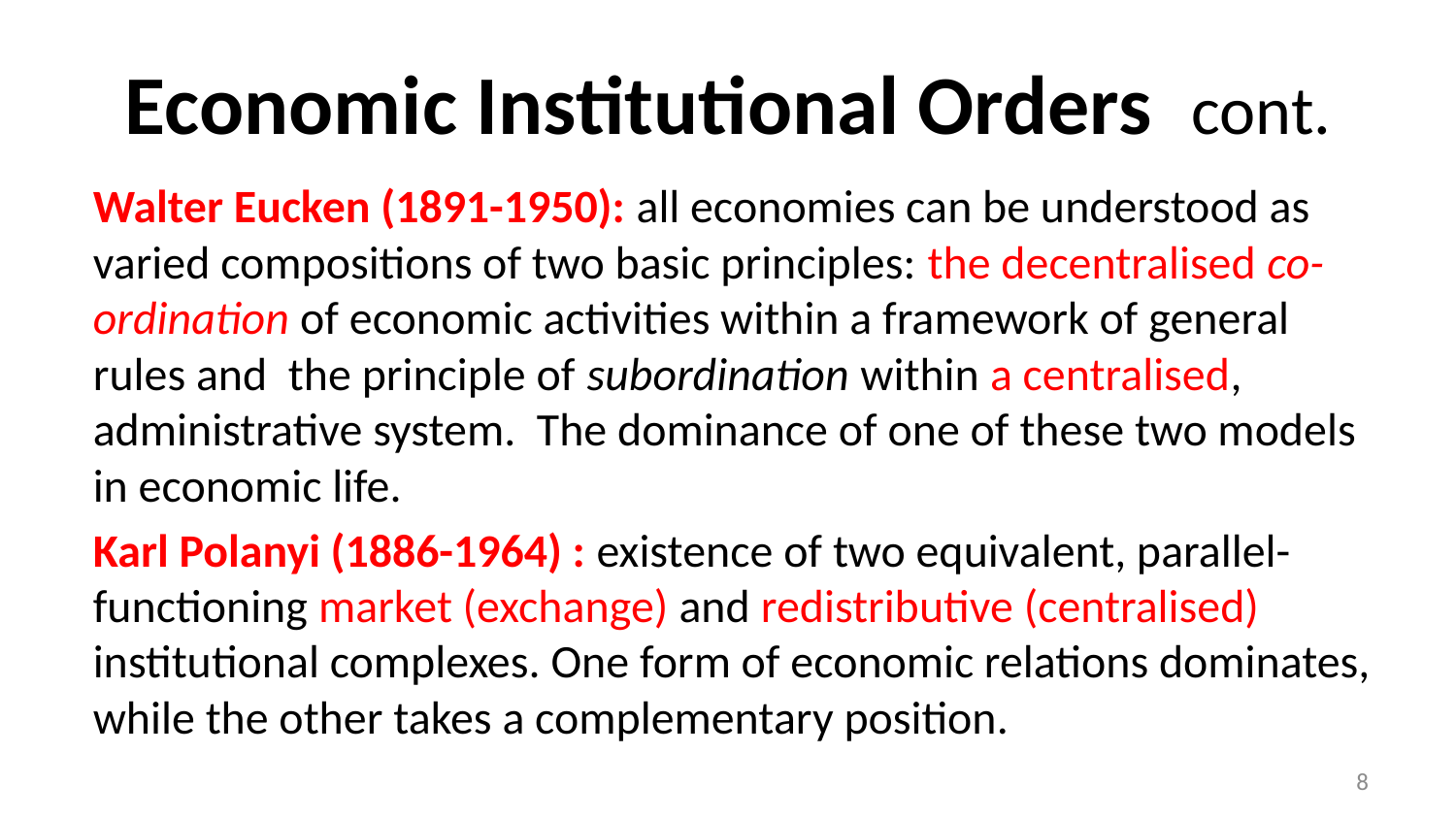

# Economic Institutional Orders  cont.
Walter Eucken (1891-1950): all economies can be understood as varied compositions of two basic principles: the decentralised co-ordination of economic activities within a framework of general rules and  the principle of subordination within a centralised, administrative system.  The dominance of one of these two models in economic life.
Karl Polanyi (1886-1964) : existence of two equivalent, parallel-functioning market (exchange) and redistributive (centralised) institutional complexes. One form of economic relations dominates, while the other takes a complementary position.
8